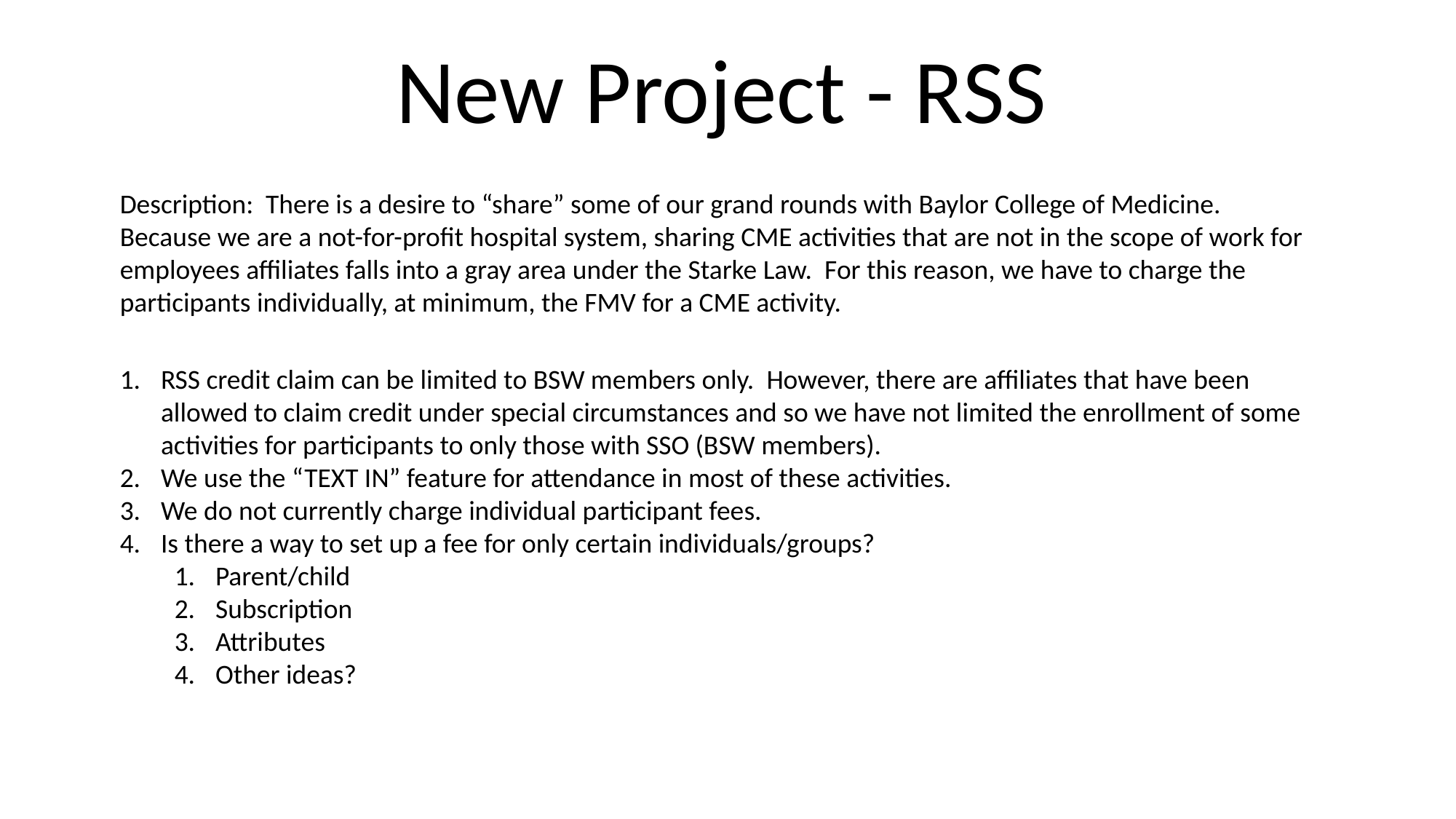

# New Project - RSS
Description:  There is a desire to “share” some of our grand rounds with Baylor College of Medicine.  Because we are a not-for-profit hospital system, sharing CME activities that are not in the scope of work for employees affiliates falls into a gray area under the Starke Law.  For this reason, we have to charge the participants individually, at minimum, the FMV for a CME activity.
RSS credit claim can be limited to BSW members only.  However, there are affiliates that have been allowed to claim credit under special circumstances and so we have not limited the enrollment of some activities for participants to only those with SSO (BSW members).
We use the “TEXT IN” feature for attendance in most of these activities.
We do not currently charge individual participant fees.
Is there a way to set up a fee for only certain individuals/groups?
Parent/child
Subscription
Attributes
Other ideas?